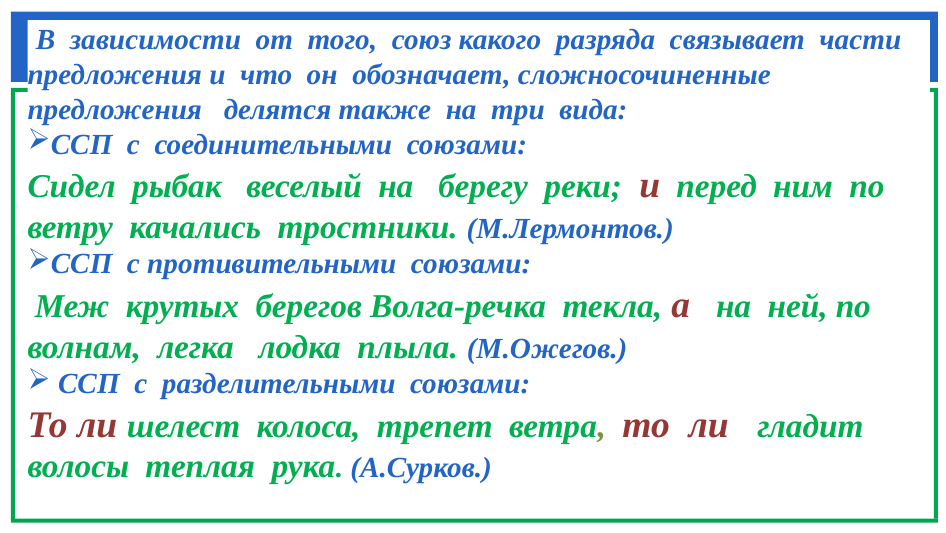

В  зависимости  от  того,  союз какого  разряда  связывает  части предложения и  что  он  обозначает, сложносочиненные  предложения   делятся также  на  три  вида:
ССП  с  соединительными  союзами:
Сидел  рыбак   веселый  на   берегу  реки;  и  перед  ним  по  ветру  качались  тростники. (М.Лермонтов.)
ССП  с противительными  союзами:
 Меж  крутых  берегов Волга-речка  текла, а   на  ней, по  волнам,  легка   лодка  плыла. (М.Ожегов.)
 ССП  с  разделительными  союзами:
То ли шелест  колоса,  трепет  ветра,  то  ли   гладит  волосы  теплая  рука. (А.Сурков.)